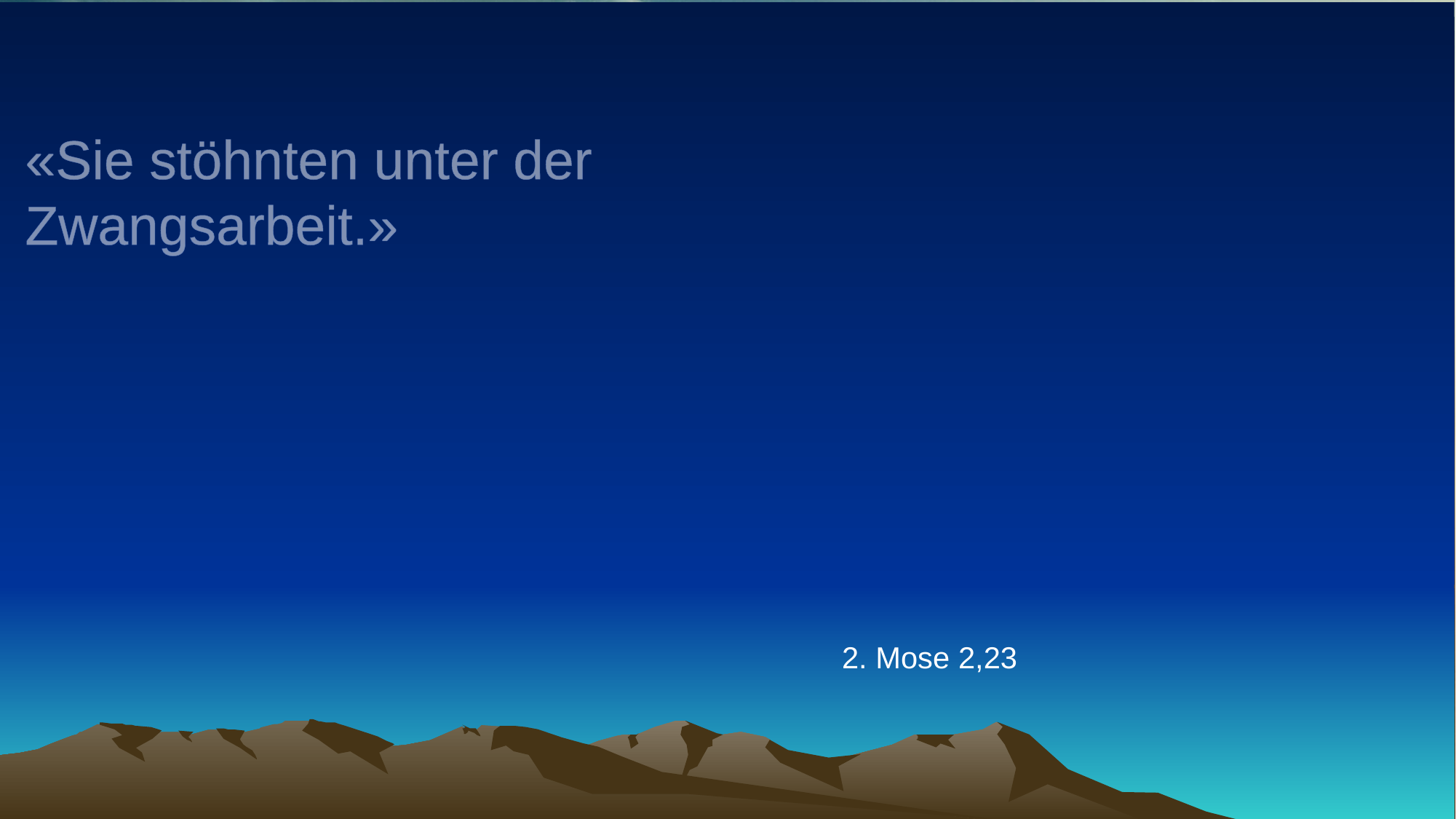

# «Sie stöhnten unter der Zwangsarbeit.»
2. Mose 2,23